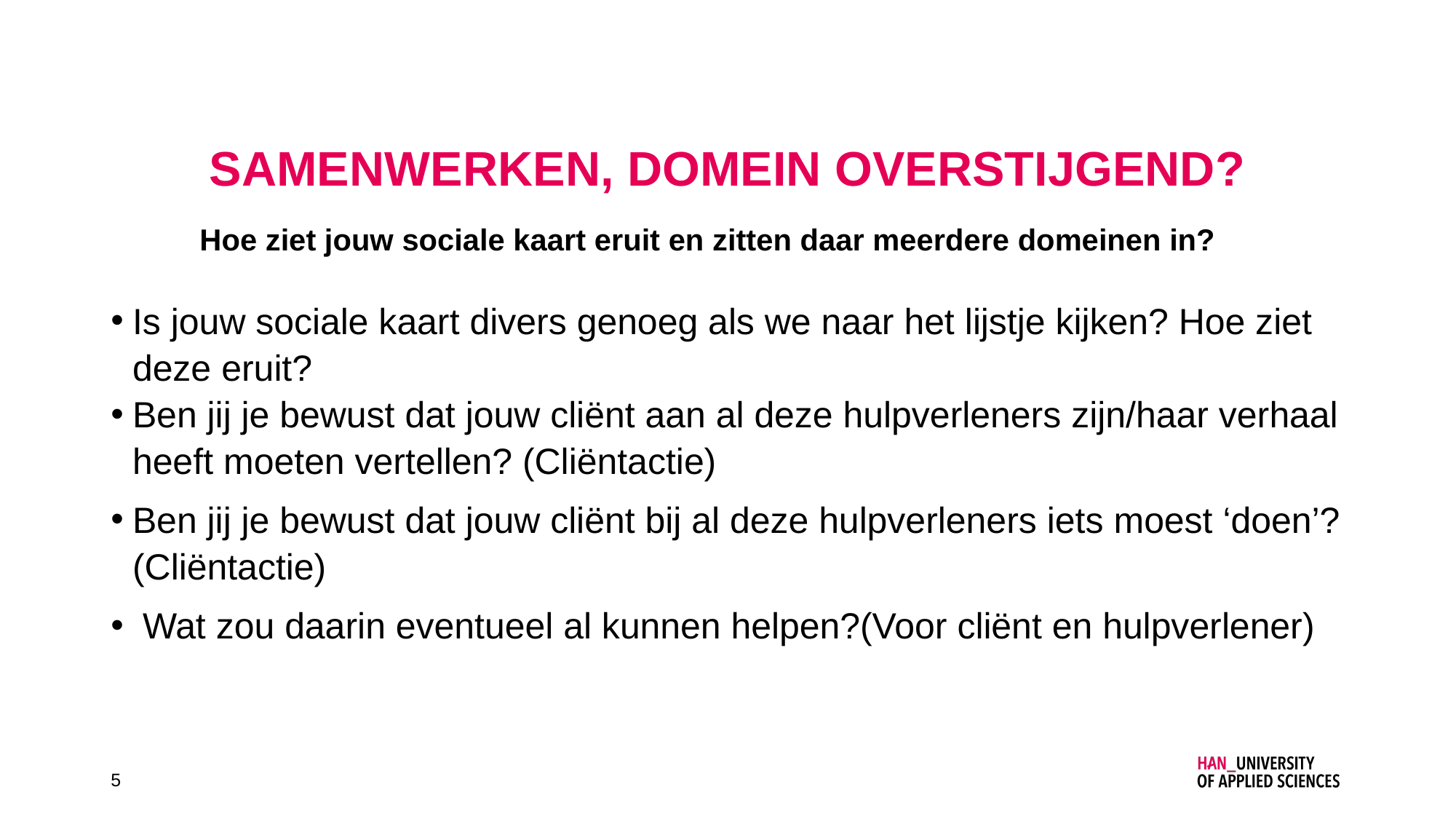

# Samenwerken, domein overstijgend?
Hoe ziet jouw sociale kaart eruit en zitten daar meerdere domeinen in?
Is jouw sociale kaart divers genoeg als we naar het lijstje kijken? Hoe ziet deze eruit?
Ben jij je bewust dat jouw cliënt aan al deze hulpverleners zijn/haar verhaal heeft moeten vertellen? (Cliëntactie)
Ben jij je bewust dat jouw cliënt bij al deze hulpverleners iets moest ‘doen’?(Cliëntactie)
 Wat zou daarin eventueel al kunnen helpen?(Voor cliënt en hulpverlener)
5